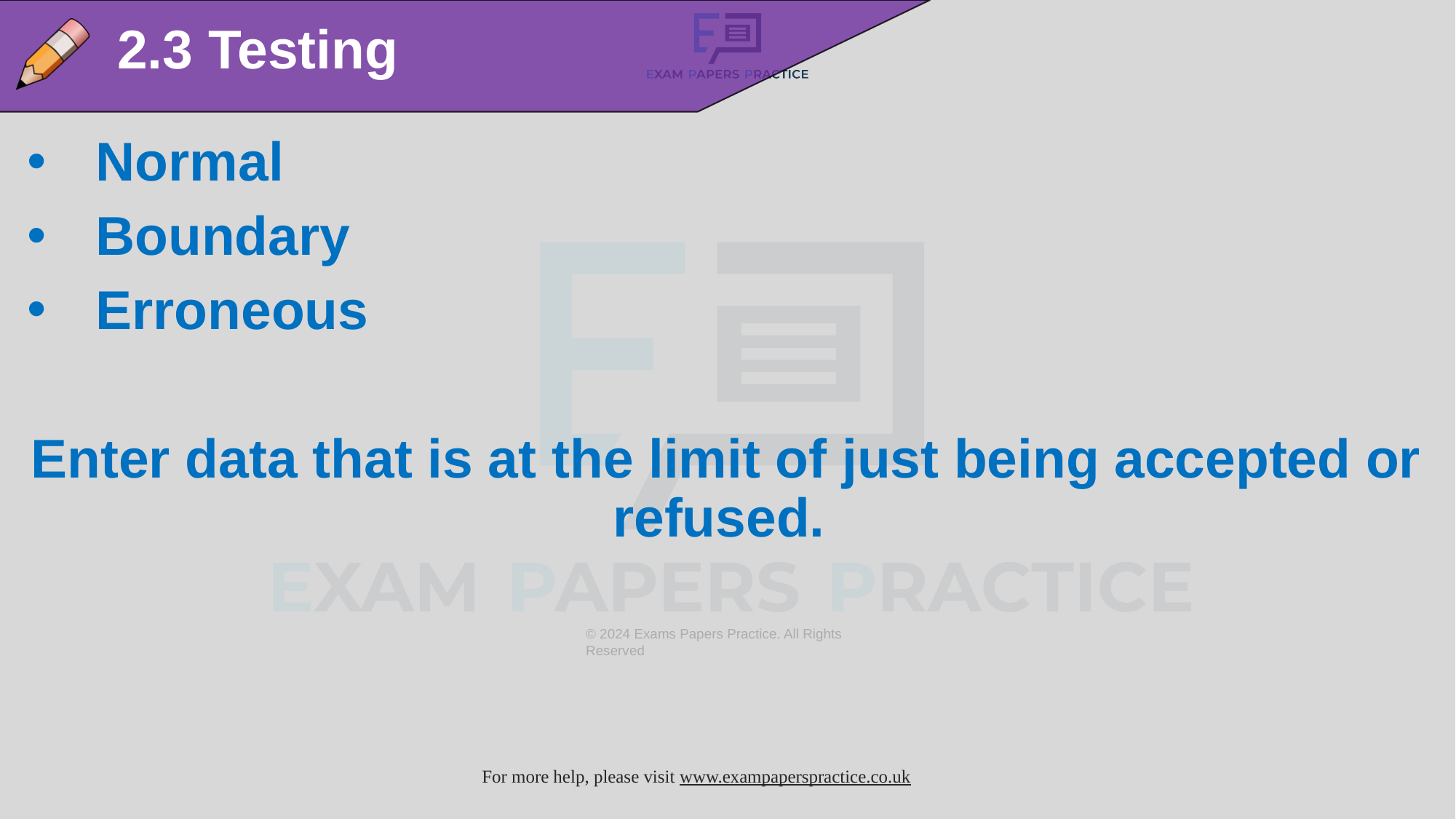

2.3 Testing

Normal
Boundary
Erroneous

Enter data that is at the limit of just being accepted or refused.